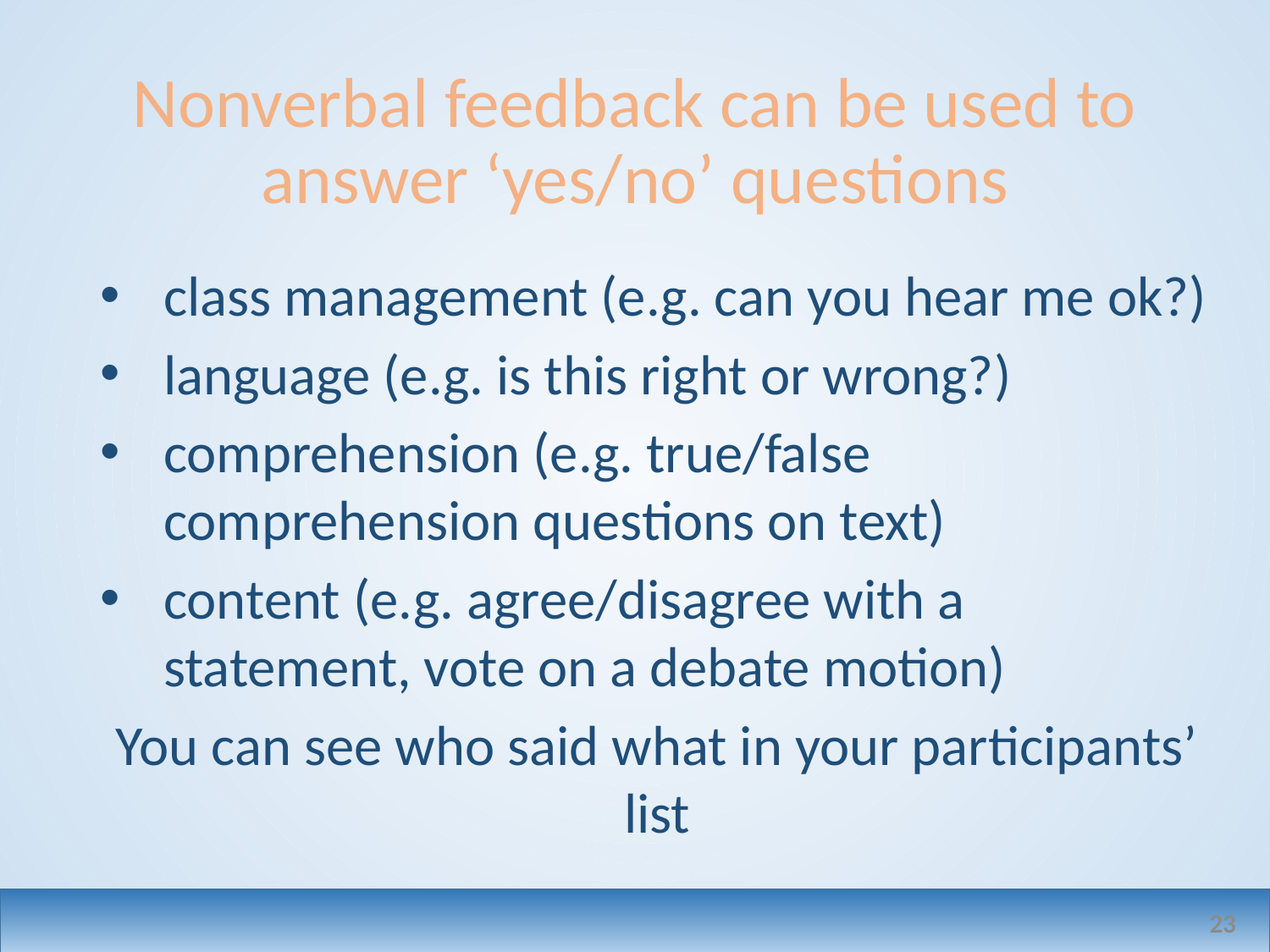

# Nonverbal feedback can be used to answer ‘yes/no’ questions
class management (e.g. can you hear me ok?)
language (e.g. is this right or wrong?)
comprehension (e.g. true/false comprehension questions on text)
content (e.g. agree/disagree with a statement, vote on a debate motion)
You can see who said what in your participants’ list

23